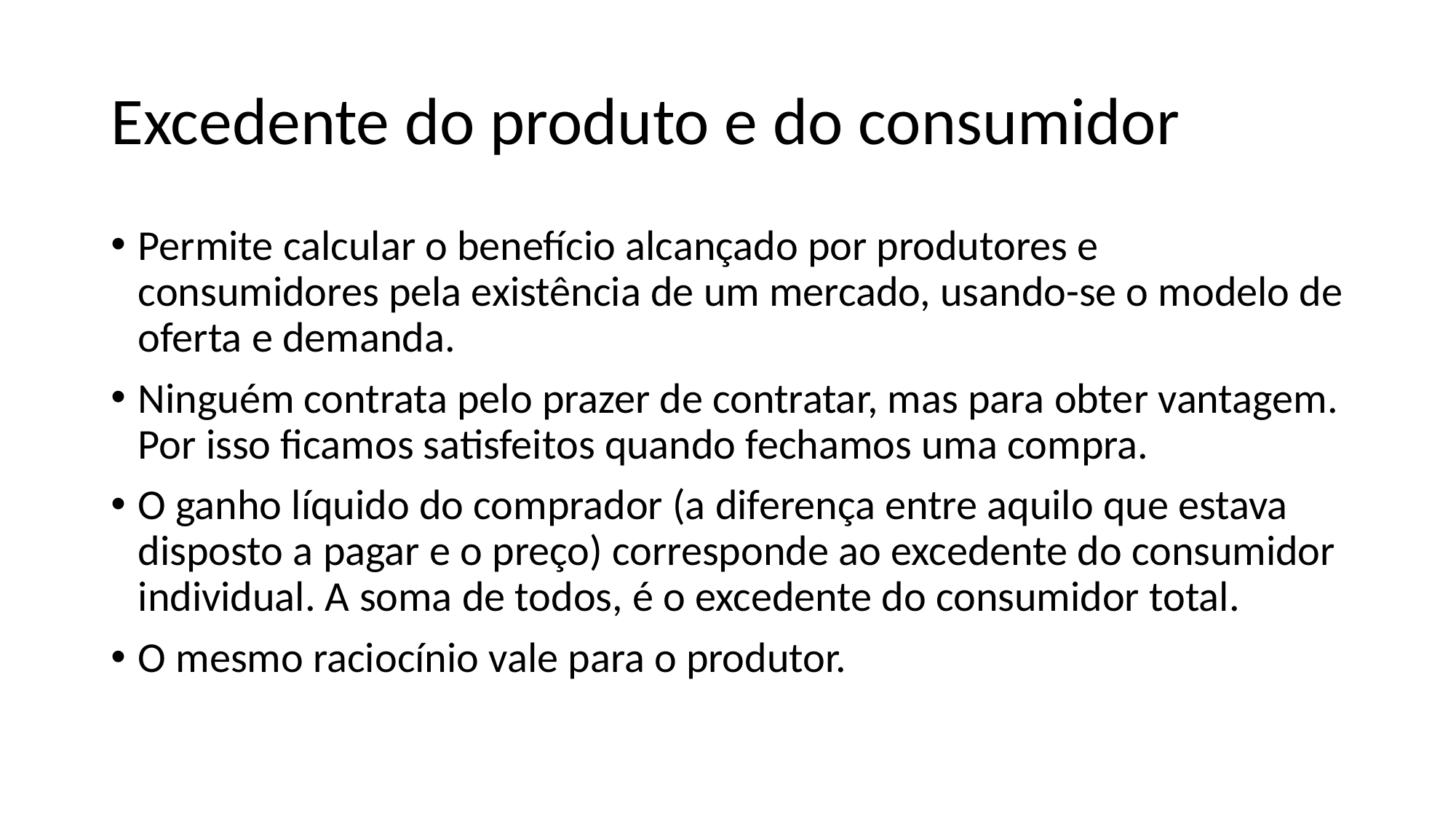

# Excedente do produto e do consumidor
Permite calcular o benefício alcançado por produtores e consumidores pela existência de um mercado, usando-se o modelo de oferta e demanda.
Ninguém contrata pelo prazer de contratar, mas para obter vantagem. Por isso ficamos satisfeitos quando fechamos uma compra.
O ganho líquido do comprador (a diferença entre aquilo que estava disposto a pagar e o preço) corresponde ao excedente do consumidor individual. A soma de todos, é o excedente do consumidor total.
O mesmo raciocínio vale para o produtor.